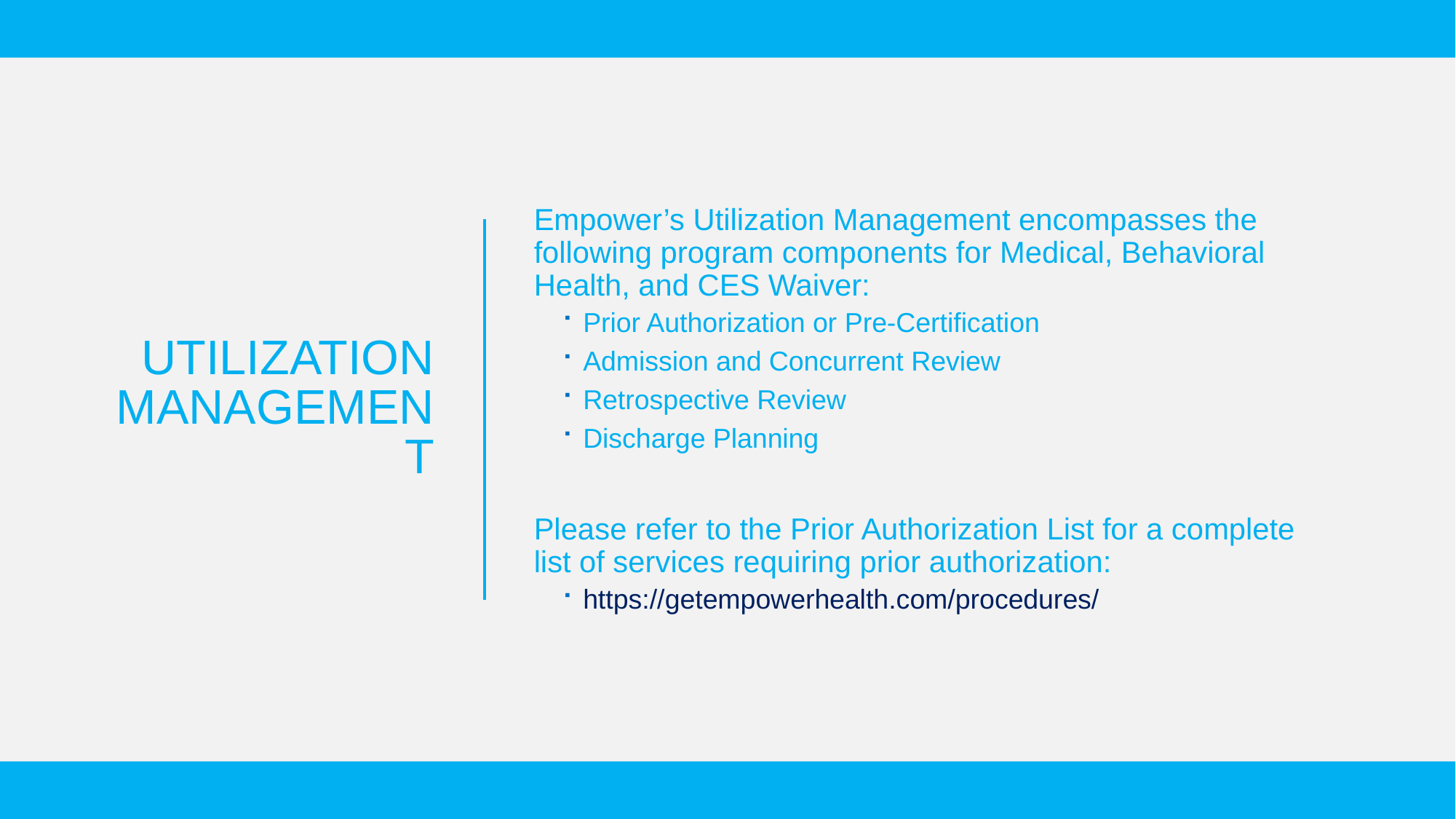

Empower’s Utilization Management encompasses the following program components for Medical, Behavioral Health, and CES Waiver:
Prior Authorization or Pre-Certification
Admission and Concurrent Review
Retrospective Review
Discharge Planning

Please refer to the Prior Authorization List for a complete list of services requiring prior authorization:
https://getempowerhealth.com/procedures/
# Utilization management